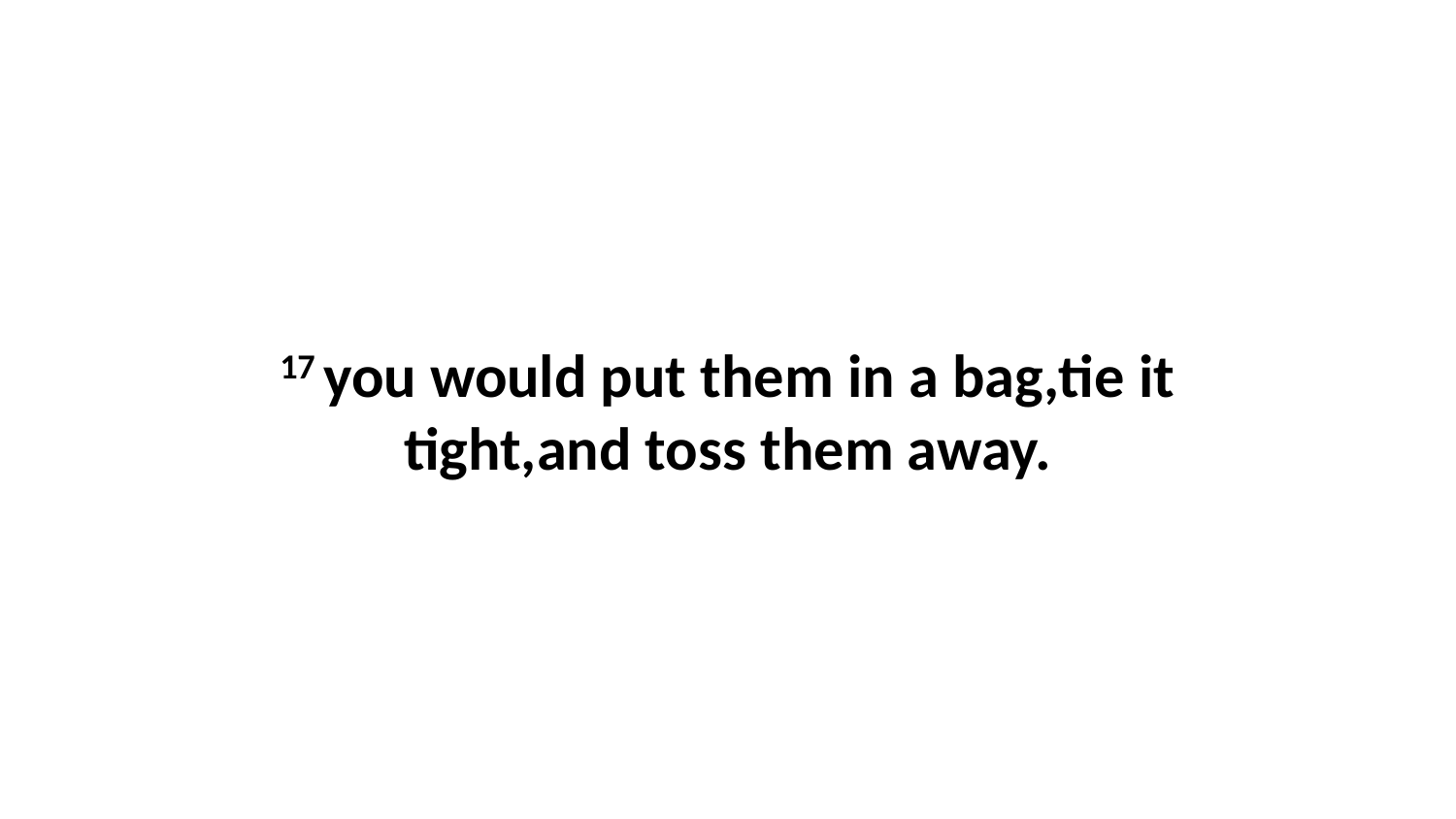

17 you would put them in a bag,tie it tight,and toss them away.